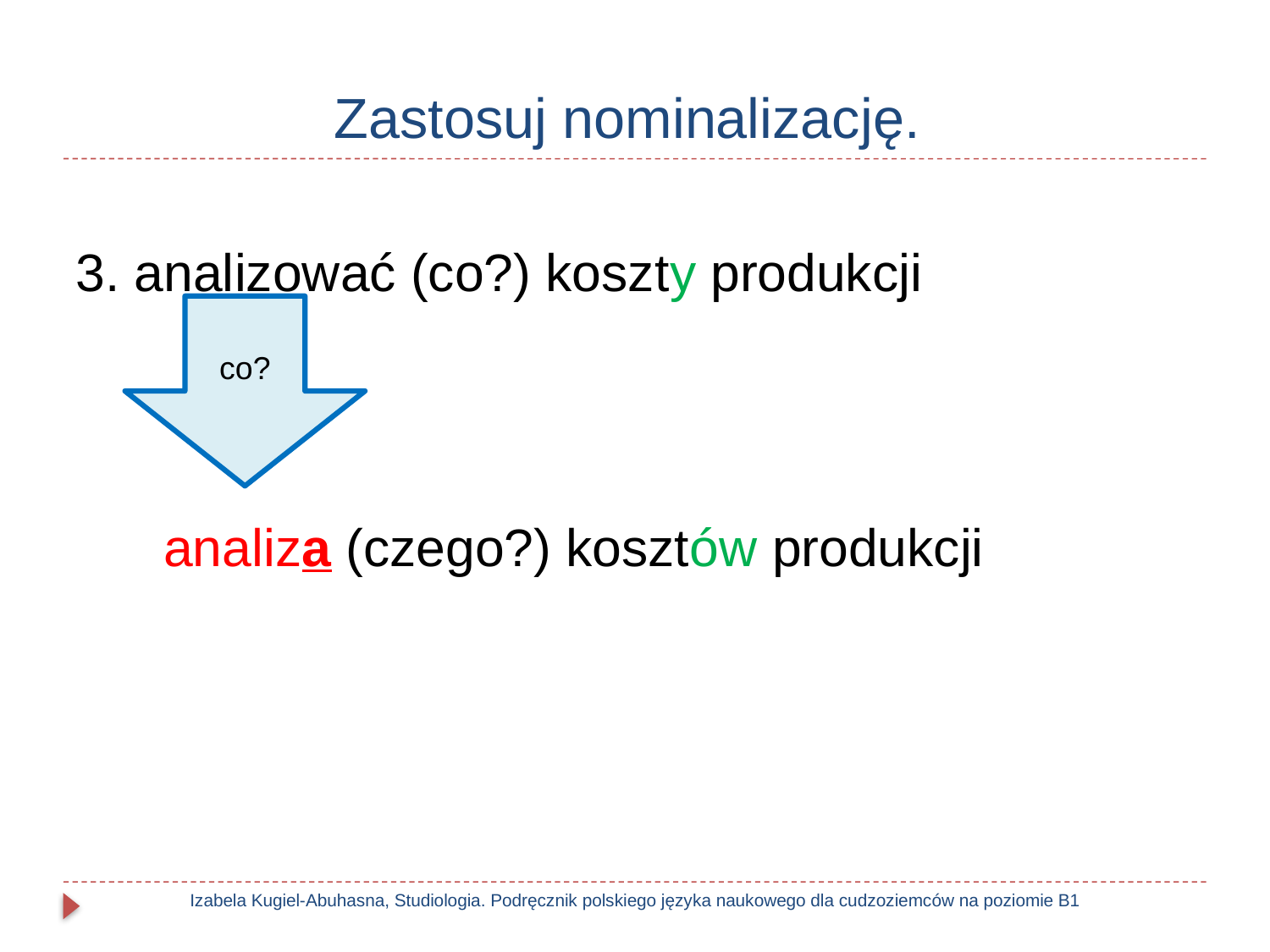

# Zastosuj nominalizację.
3. analizować (co?) koszty produkcji

      analiza (czego?) kosztów produkcji
co?
Izabela Kugiel-Abuhasna, Studiologia. Podręcznik polskiego języka naukowego dla cudzoziemców na poziomie B1